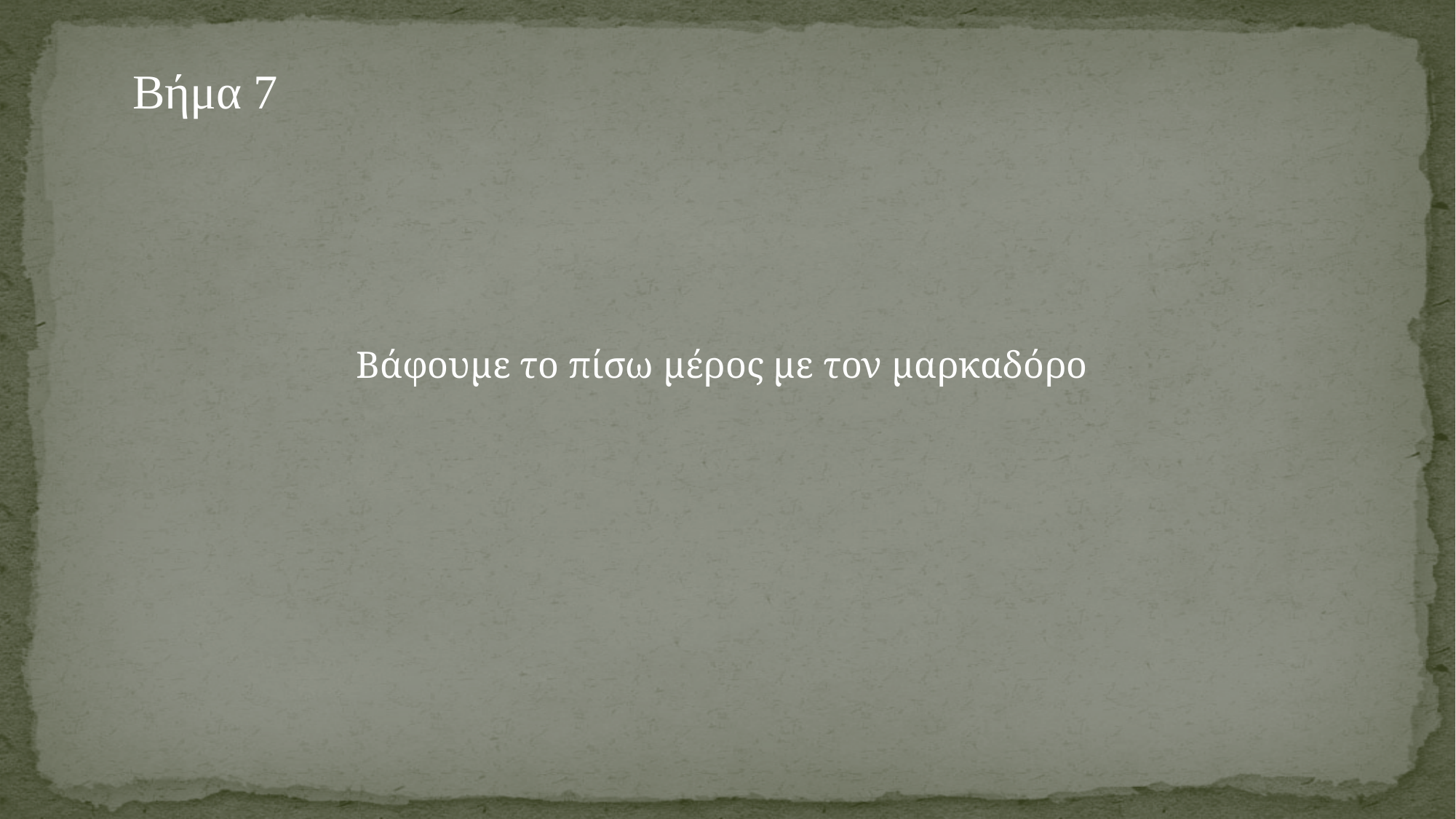

Βήμα 7
Βάφουμε το πίσω μέρος με τον μαρκαδόρο